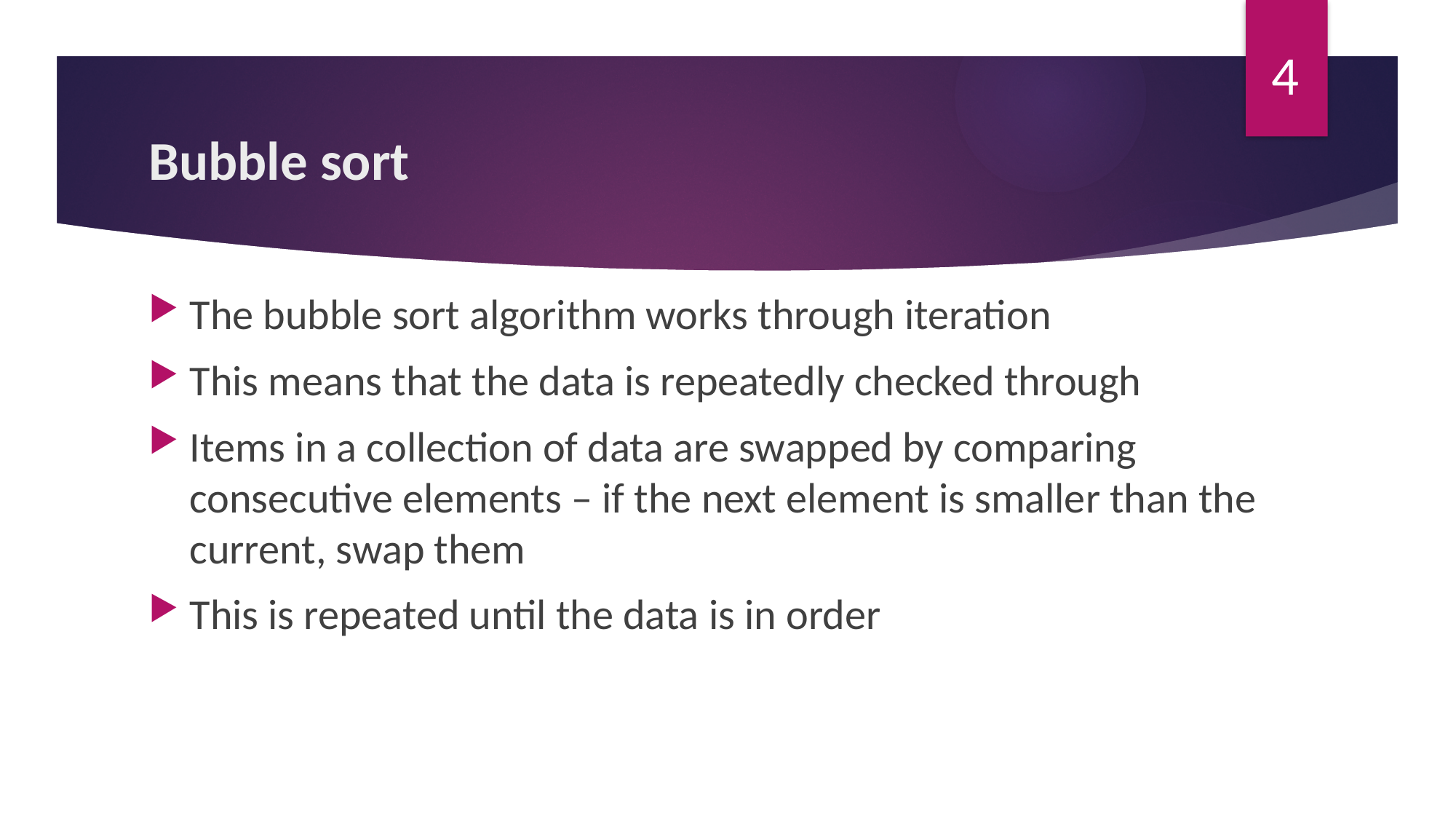

4
# Bubble sort
The bubble sort algorithm works through iteration
This means that the data is repeatedly checked through
Items in a collection of data are swapped by comparing consecutive elements – if the next element is smaller than the current, swap them
This is repeated until the data is in order